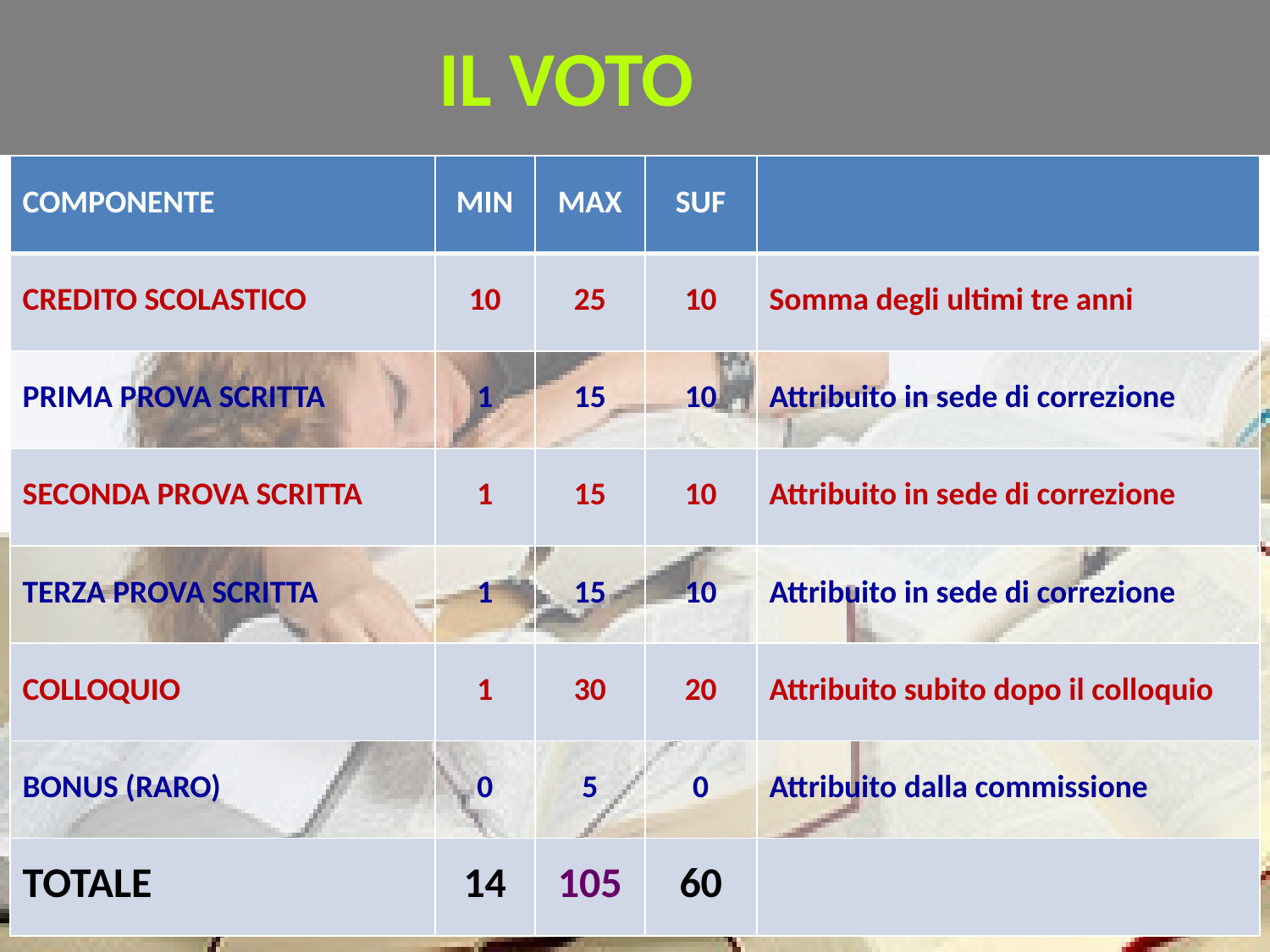

# IL VOTO
| COMPONENTE | MIN | MAX | SUF |  |
| --- | --- | --- | --- | --- |
| CREDITO SCOLASTICO | 10 | 25 | 10 | Somma degli ultimi tre anni |
| PRIMA PROVA SCRITTA | 1 | 15 | 10 | Attribuito in sede di correzione |
| SECONDA PROVA SCRITTA | 1 | 15 | 10 | Attribuito in sede di correzione |
| TERZA PROVA SCRITTA | 1 | 15 | 10 | Attribuito in sede di correzione |
| COLLOQUIO | 1 | 30 | 20 | Attribuito subito dopo il colloquio |
| BONUS (RARO) | 0 | 5 | 0 | Attribuito dalla commissione |
| TOTALE | 14 | 105 | 60 |  |